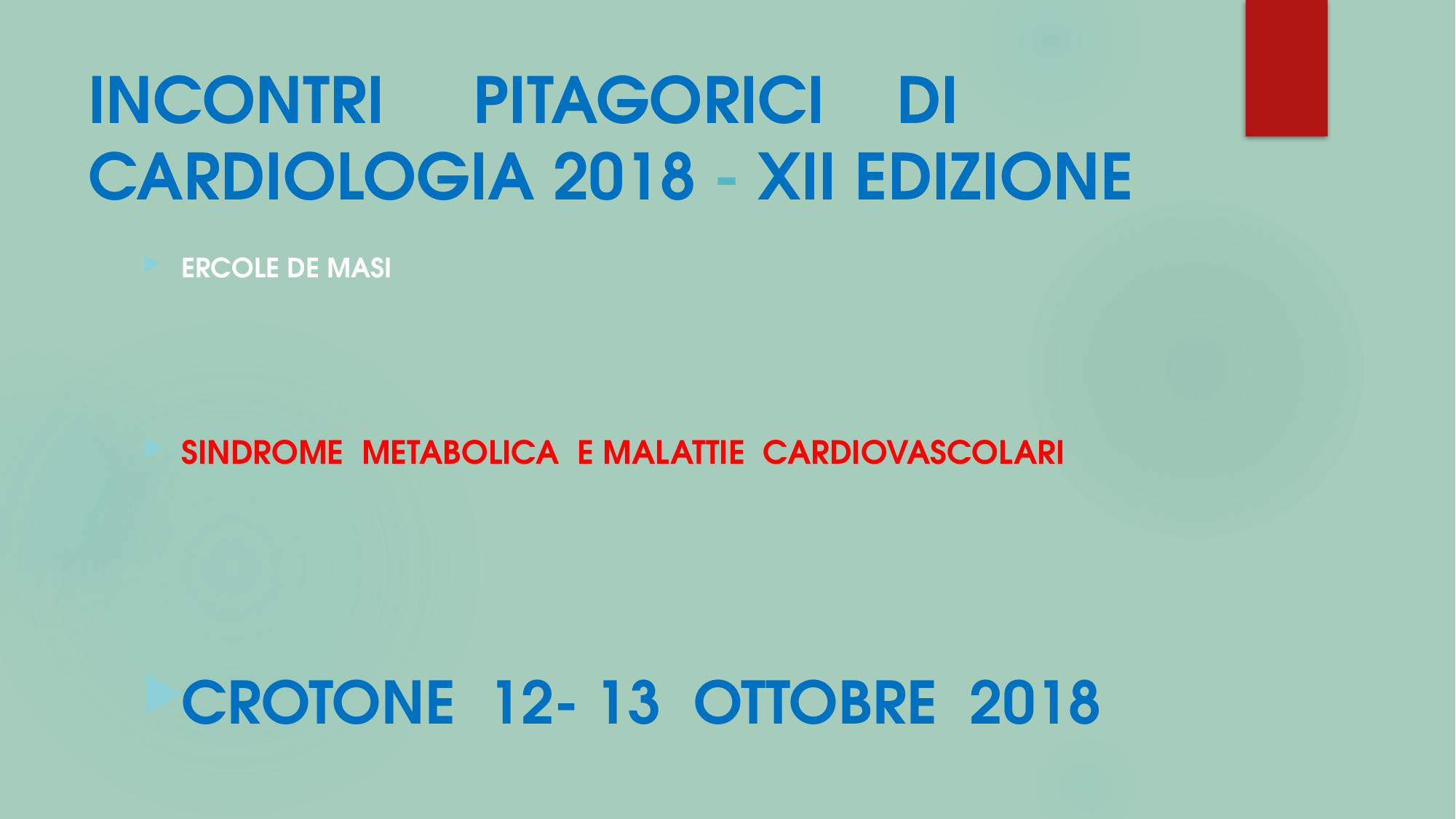

# INCONTRI     PITAGORICI    DI CARDIOLOGIA 2018 - XII EDIZIONE
ERCOLE DE MASI

SINDROME  METABOLICA  E MALATTIE  CARDIOVASCOLARI

CROTONE  12- 13  OTTOBRE  2018